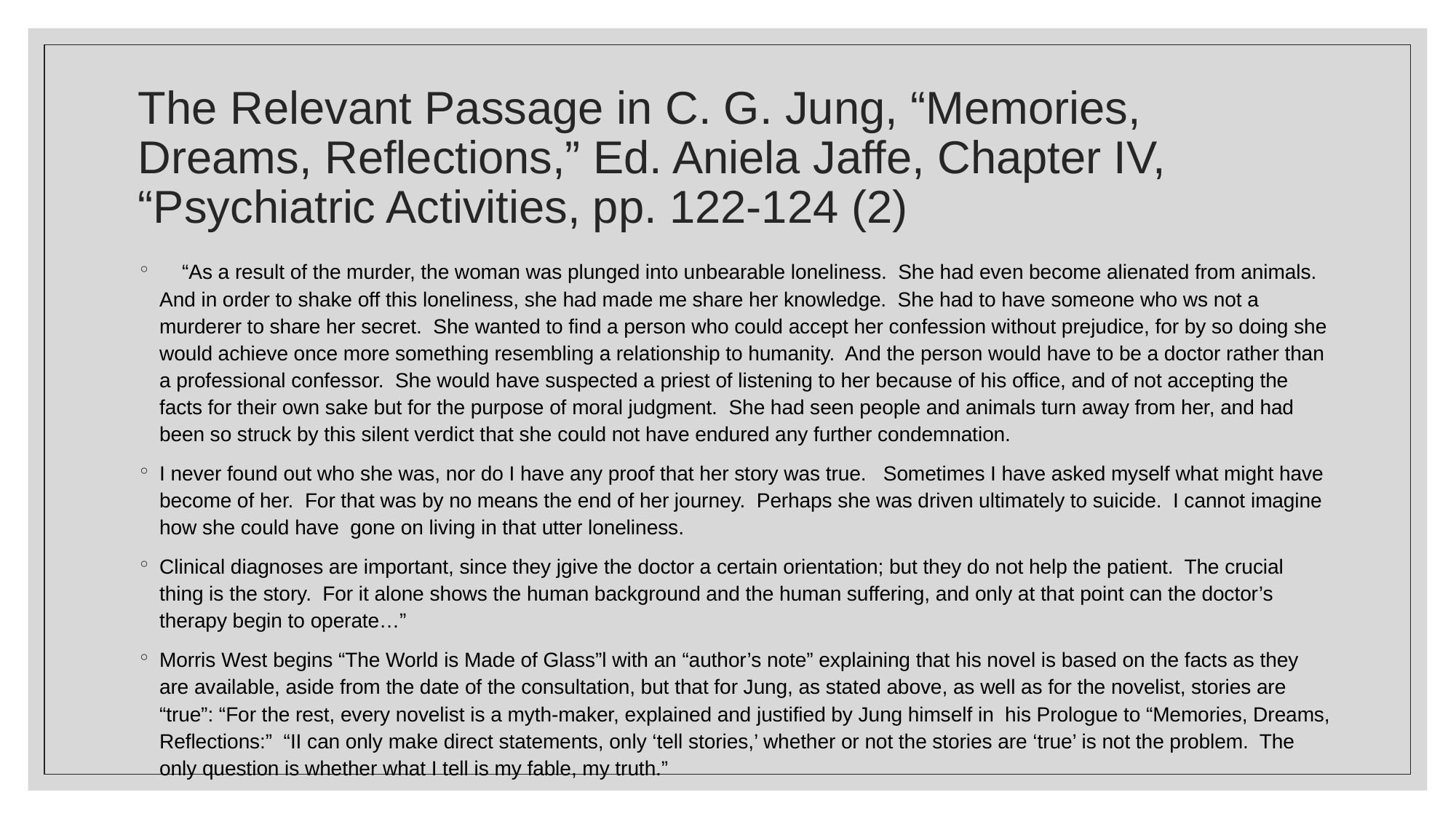

# The Relevant Passage in C. G. Jung, “Memories, Dreams, Reflections,” Ed. Aniela Jaffe, Chapter IV, “Psychiatric Activities, pp. 122-124 (2)
    “As a result of the murder, the woman was plunged into unbearable loneliness.  She had even become alienated from animals.  And in order to shake off this loneliness, she had made me share her knowledge.  She had to have someone who ws not a murderer to share her secret.  She wanted to find a person who could accept her confession without prejudice, for by so doing she would achieve once more something resembling a relationship to humanity.  And the person would have to be a doctor rather than a professional confessor.  She would have suspected a priest of listening to her because of his office, and of not accepting the facts for their own sake but for the purpose of moral judgment.  She had seen people and animals turn away from her, and had been so struck by this silent verdict that she could not have endured any further condemnation.
I never found out who she was, nor do I have any proof that her story was true.   Sometimes I have asked myself what might have become of her.  For that was by no means the end of her journey.  Perhaps she was driven ultimately to suicide.  I cannot imagine how she could have  gone on living in that utter loneliness.
Clinical diagnoses are important, since they jgive the doctor a certain orientation; but they do not help the patient.  The crucial thing is the story.  For it alone shows the human background and the human suffering, and only at that point can the doctor’s therapy begin to operate…”
Morris West begins “The World is Made of Glass”l with an “author’s note” explaining that his novel is based on the facts as they are available, aside from the date of the consultation, but that for Jung, as stated above, as well as for the novelist, stories are “true”: “For the rest, every novelist is a myth-maker, explained and justified by Jung himself in  his Prologue to “Memories, Dreams, Reflections:”  “II can only make direct statements, only ‘tell stories,’ whether or not the stories are ‘true’ is not the problem.  The only question is whether what I tell is my fable, my truth.”